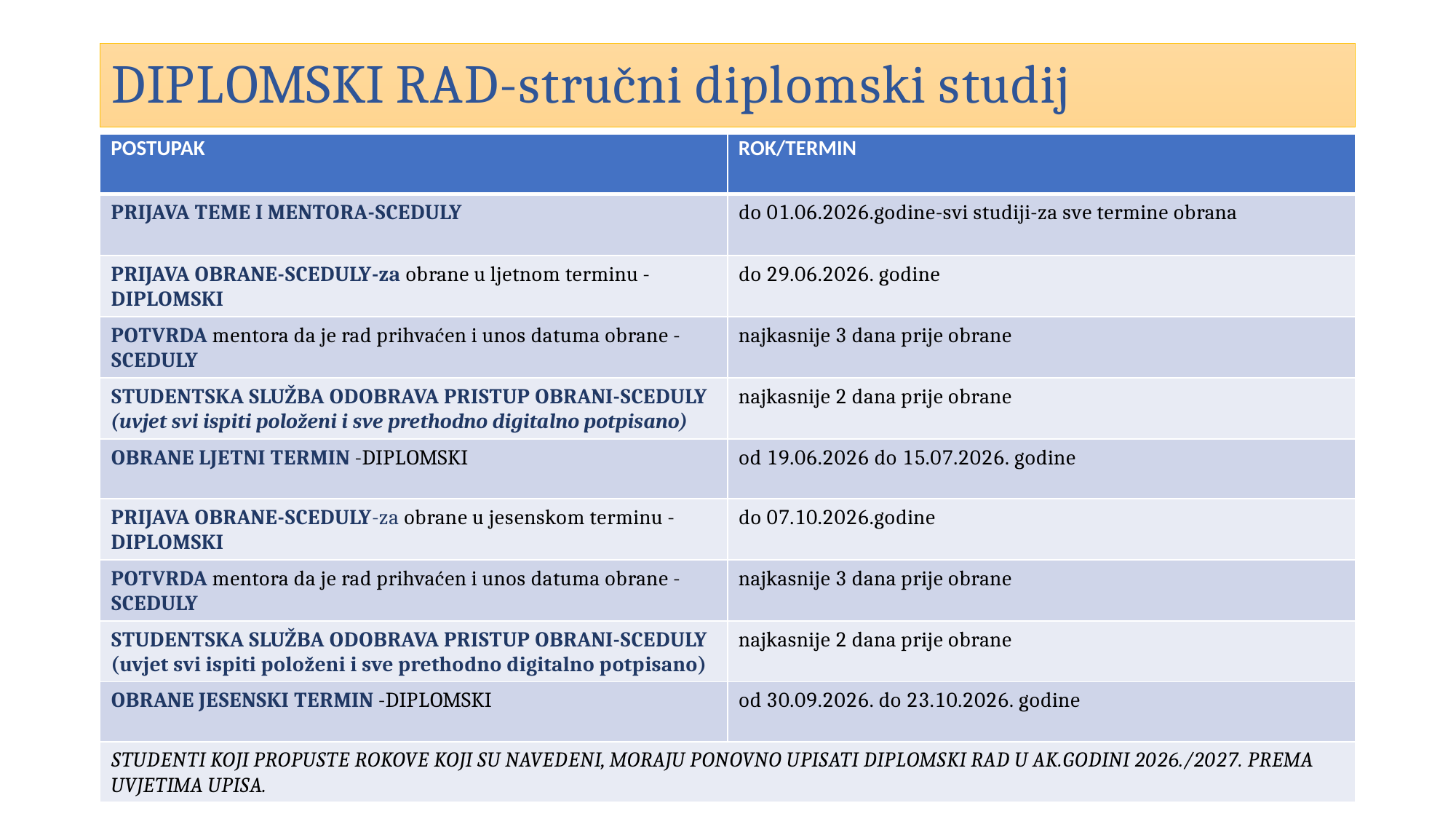

# DIPLOMSKI RAD-stručni diplomski studij
| POSTUPAK | ROK/TERMIN |
| --- | --- |
| PRIJAVA TEME I MENTORA-SCEDULY | do 01.06.2026.godine-svi studiji-za sve termine obrana |
| PRIJAVA OBRANE-SCEDULY-za obrane u ljetnom terminu -DIPLOMSKI | do 29.06.2026. godine |
| POTVRDA mentora da je rad prihvaćen i unos datuma obrane -SCEDULY | najkasnije 3 dana prije obrane |
| STUDENTSKA SLUŽBA ODOBRAVA PRISTUP OBRANI-SCEDULY (uvjet svi ispiti položeni i sve prethodno digitalno potpisano) | najkasnije 2 dana prije obrane |
| OBRANE LJETNI TERMIN -DIPLOMSKI | od 19.06.2026 do 15.07.2026. godine |
| PRIJAVA OBRANE-SCEDULY-za obrane u jesenskom terminu -DIPLOMSKI | do 07.10.2026.godine |
| POTVRDA mentora da je rad prihvaćen i unos datuma obrane -SCEDULY | najkasnije 3 dana prije obrane |
| STUDENTSKA SLUŽBA ODOBRAVA PRISTUP OBRANI-SCEDULY (uvjet svi ispiti položeni i sve prethodno digitalno potpisano) | najkasnije 2 dana prije obrane |
| OBRANE JESENSKI TERMIN -DIPLOMSKI | od 30.09.2026. do 23.10.2026. godine |
| STUDENTI KOJI PROPUSTE ROKOVE KOJI SU NAVEDENI, MORAJU PONOVNO UPISATI DIPLOMSKI RAD U AK.GODINI 2026./2027. PREMA UVJETIMA UPISA. |  |